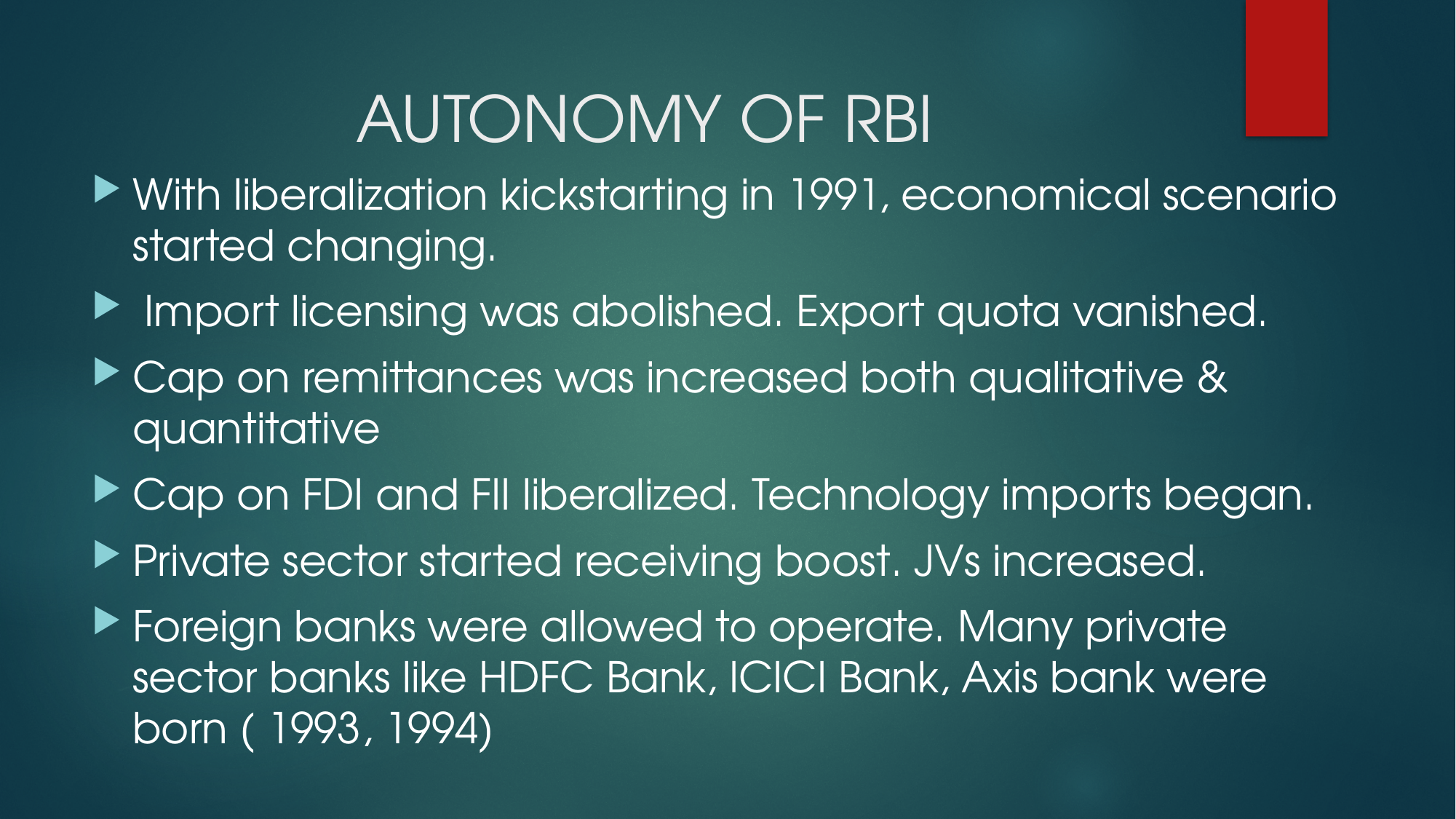

# AUTONOMY OF RBI
With liberalization kickstarting in 1991, economical scenario started changing.
 Import licensing was abolished. Export quota vanished.
Cap on remittances was increased both qualitative & quantitative
Cap on FDI and FII liberalized. Technology imports began.
Private sector started receiving boost. JVs increased.
Foreign banks were allowed to operate. Many private sector banks like HDFC Bank, ICICI Bank, Axis bank were born ( 1993, 1994)